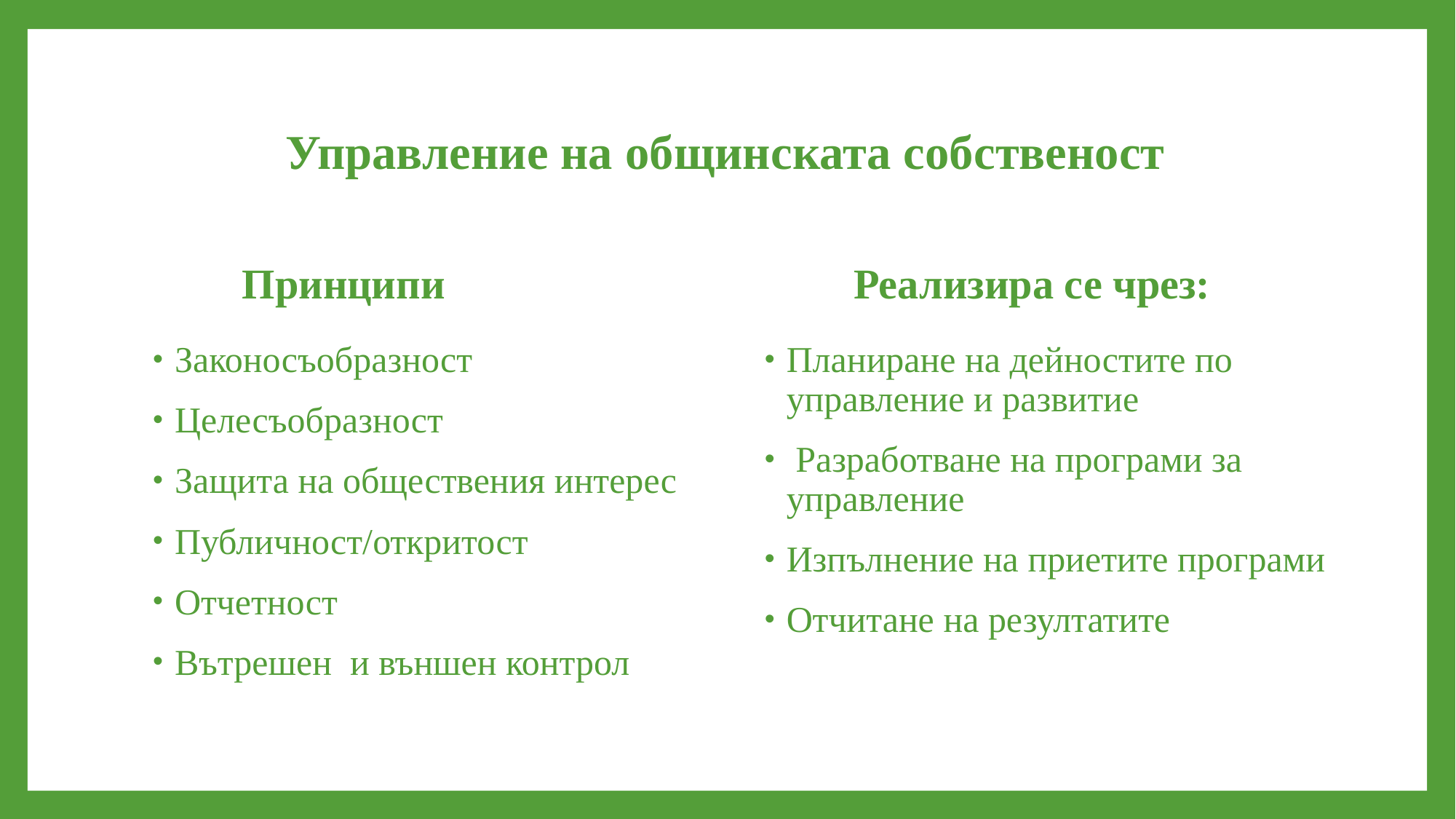

# Управление на общинската собственост
Реализира се чрез:
         Принципи
Законосъобразност
Целесъобразност
Защита на обществения интерес
Публичност/откритост
Отчетност
Вътрешен  и външен контрол

Планиране на дейностите по управление и развитие
 Разработване на програми за управление
Изпълнение на приетите програми
Отчитане на резултатите